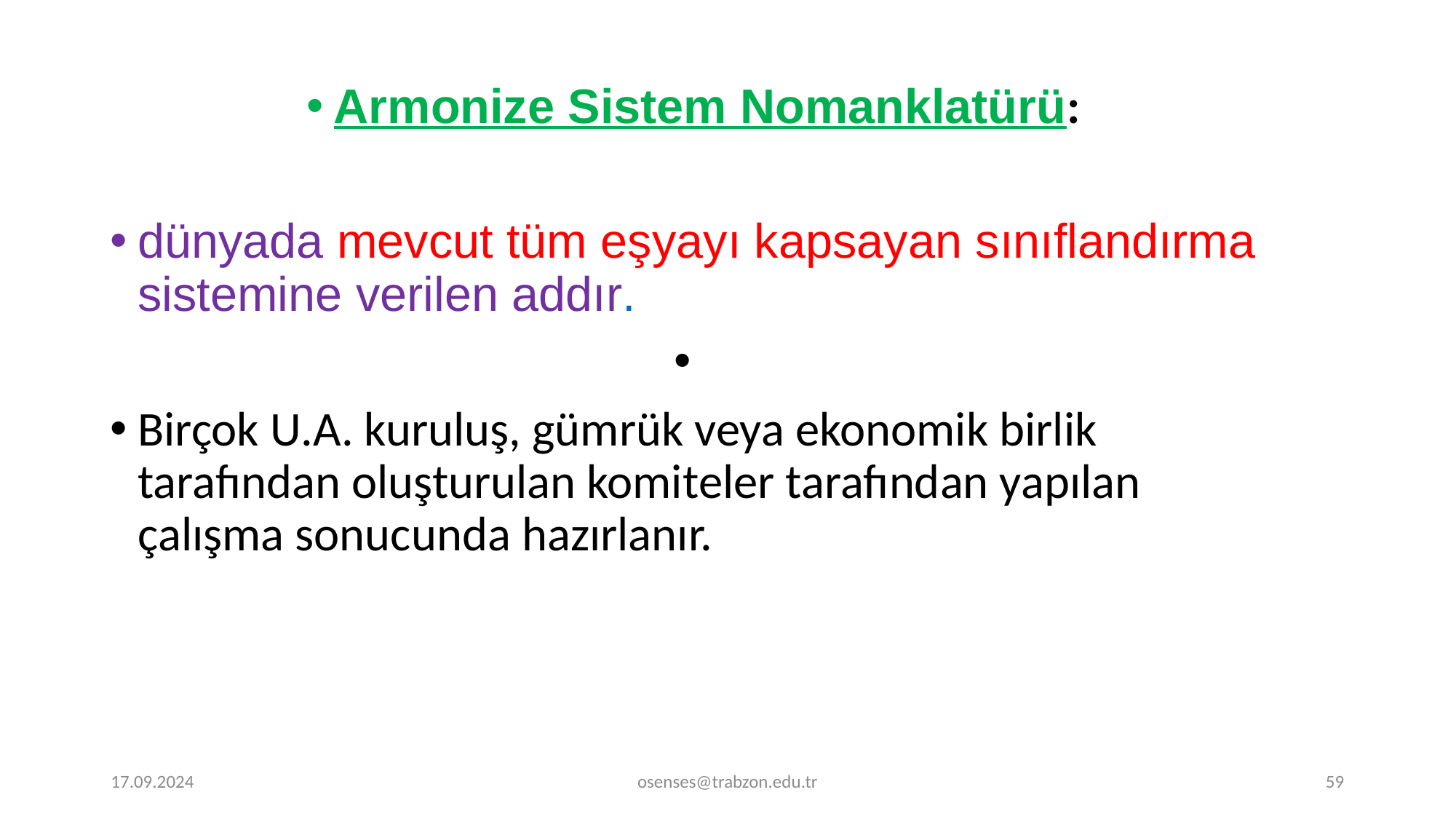

Armonize Sistem Nomanklatürü:

dünyada mevcut tüm eşyayı kapsayan sınıflandırma sistemine verilen addır.

Birçok U.A. kuruluş, gümrük veya ekonomik birlik tarafından oluşturulan komiteler tarafından yapılan çalışma sonucunda hazırlanır.

17.09.2024
osenses@trabzon.edu.tr
59